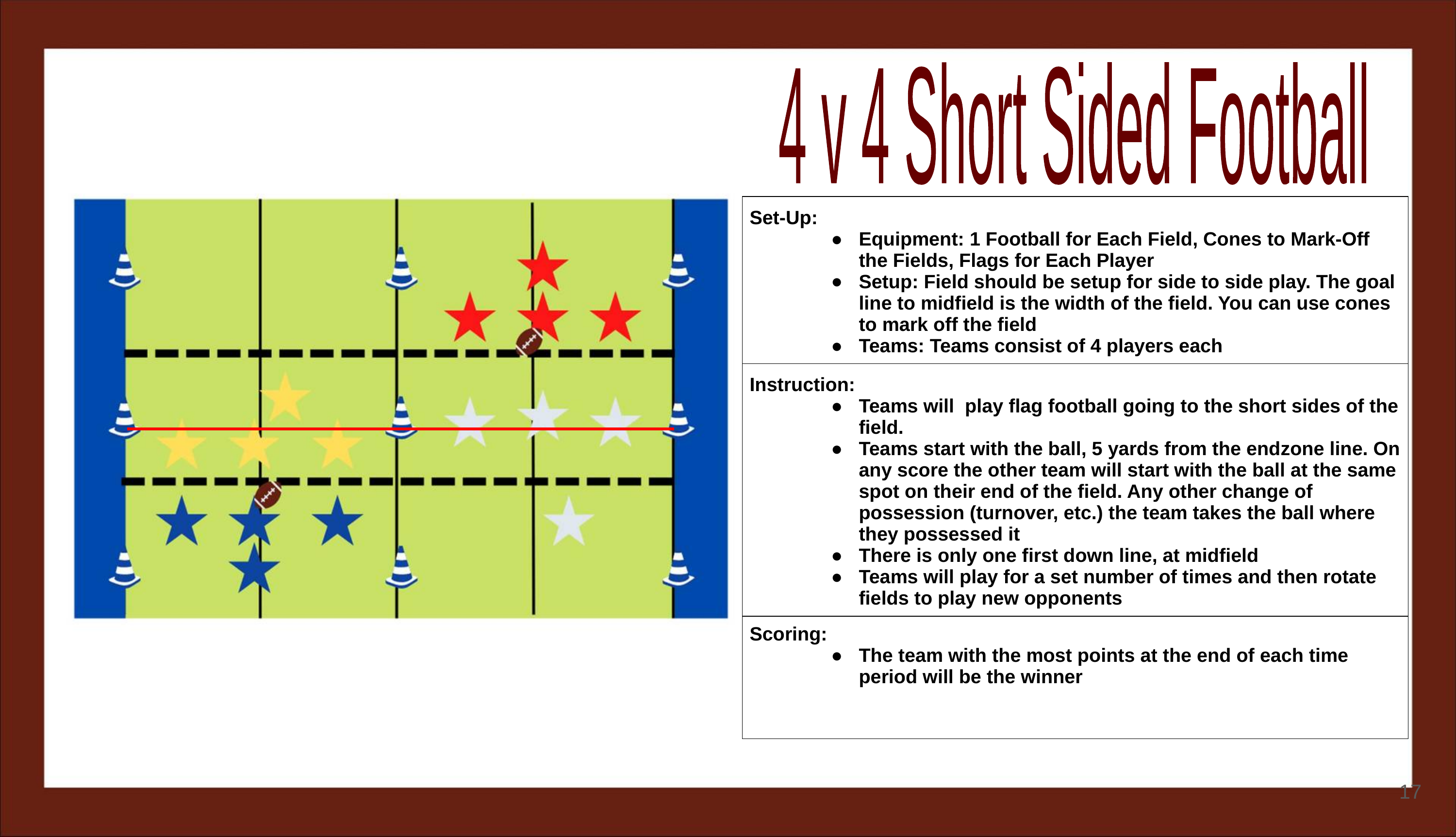

4 v 4 Short Sided
Football
| Set-Up: Equipment: 1 Football for Each Field, Cones to Mark-Off the Fields, Flags for Each Player Setup: Field should be setup for side to side play. The goal line to midfield is the width of the field. You can use cones to mark off the field Teams: Teams consist of 4 players each |
| --- |
| Instruction: Teams will play flag football going to the short sides of the field. Teams start with the ball, 5 yards from the endzone line. On any score the other team will start with the ball at the same spot on their end of the field. Any other change of possession (turnover, etc.) the team takes the ball where they possessed it There is only one first down line, at midfield Teams will play for a set number of times and then rotate fields to play new opponents |
| Scoring: The team with the most points at the end of each time period will be the winner |